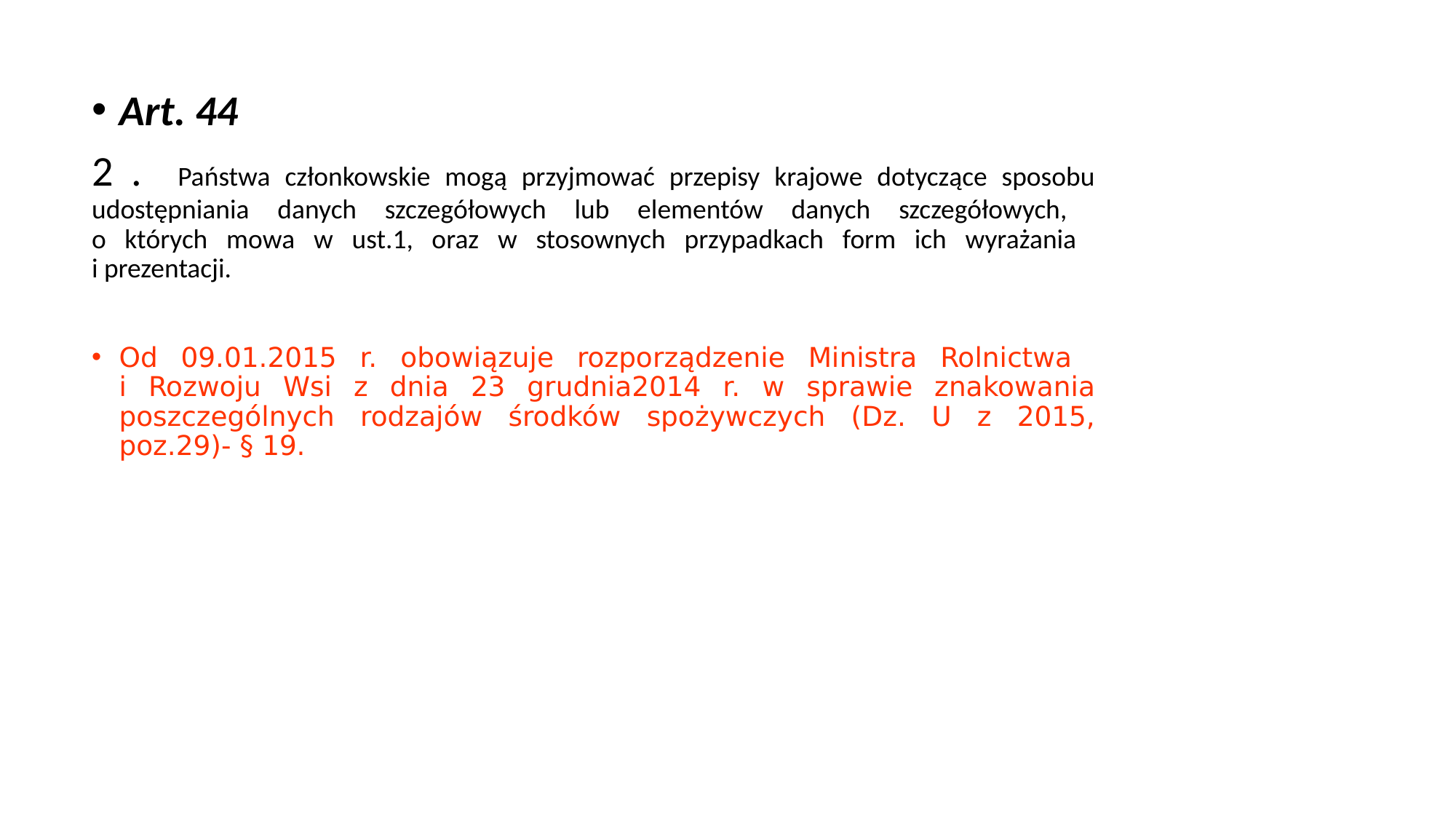

Art. 44
2 .  Państwa członkowskie mogą przyjmować przepisy krajowe dotyczące sposobu udostępniania danych szczegółowych lub elementów danych szczegółowych,
o których mowa w ust.1, oraz w stosownych przypadkach form ich wyrażania
i prezentacji.

Od 09.01.2015 r. obowiązuje rozporządzenie Ministra Rolnictwa
i Rozwoju Wsi z dnia 23 grudnia2014 r. w sprawie znakowania poszczególnych rodzajów środków spożywczych (Dz. U z 2015, poz.29)- § 19.